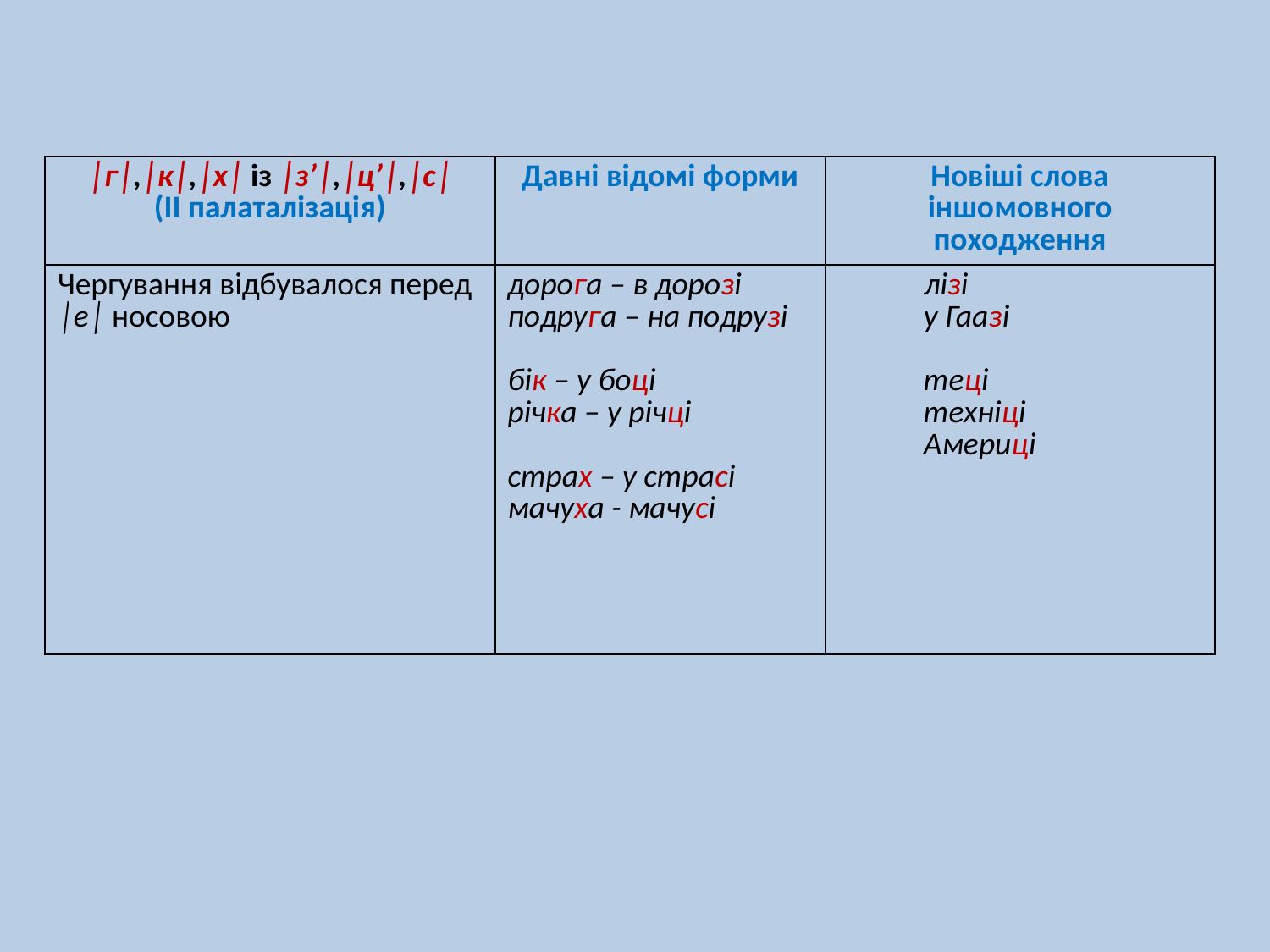

| │г│,│к│,│х│ із │з’│,│ц’│,│с│ (ІІ палаталізація) | Давні відомі форми | Новіші слова іншомовного походження |
| --- | --- | --- |
| Чергування відбувалося перед │е│ носовою | дорога – в дорозі подруга – на подрузі бік – у боці річка – у річці страх – у страсі мачуха - мачусі | лізі у Гаазі теці техніці Америці |